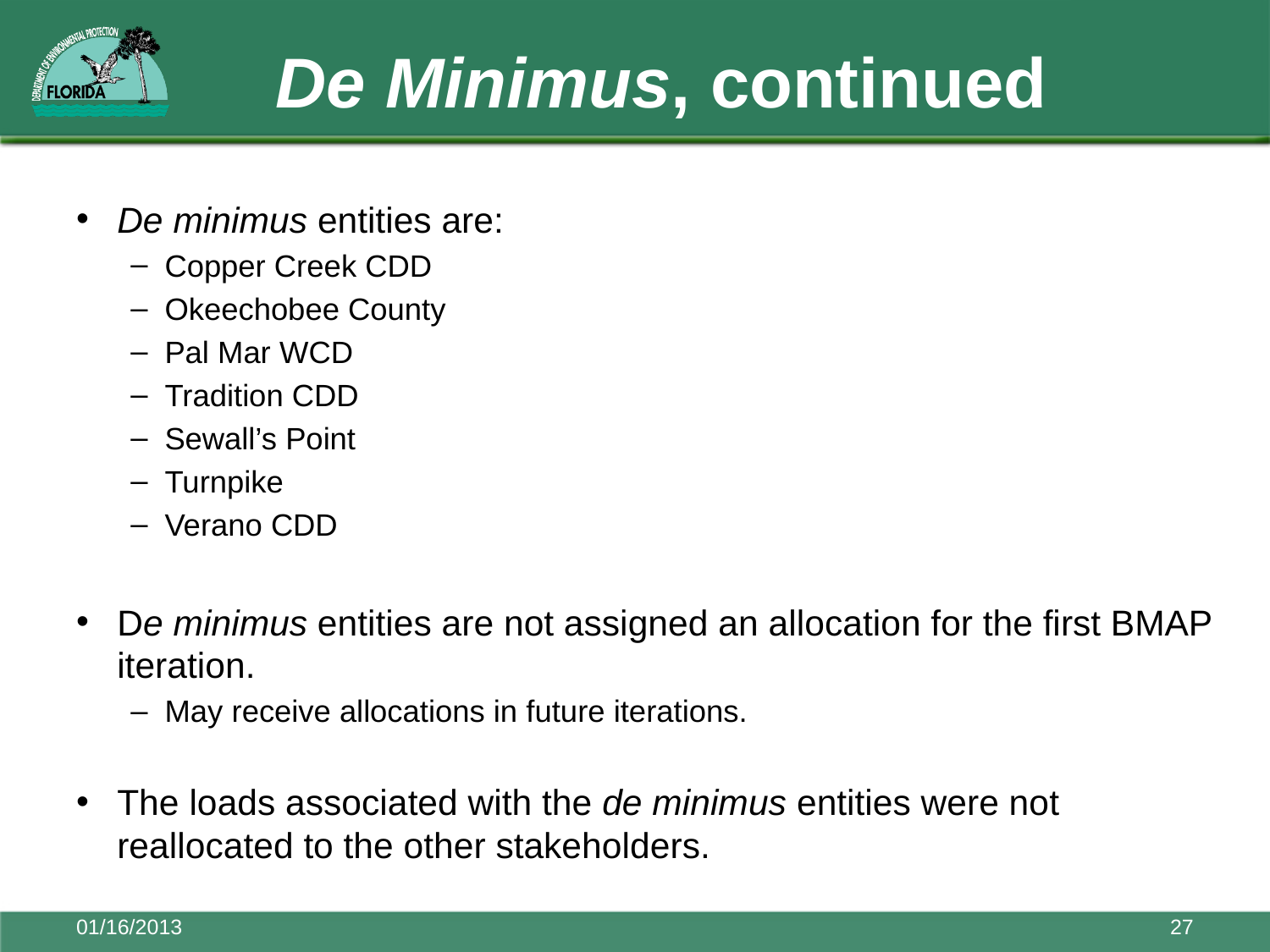

# De Minimus, continued
De minimus entities are:
Copper Creek CDD
Okeechobee County
Pal Mar WCD
Tradition CDD
Sewall’s Point
Turnpike
Verano CDD

De minimus entities are not assigned an allocation for the first BMAP iteration.
May receive allocations in future iterations.

The loads associated with the de minimus entities were not reallocated to the other stakeholders.

01/16/2013
27